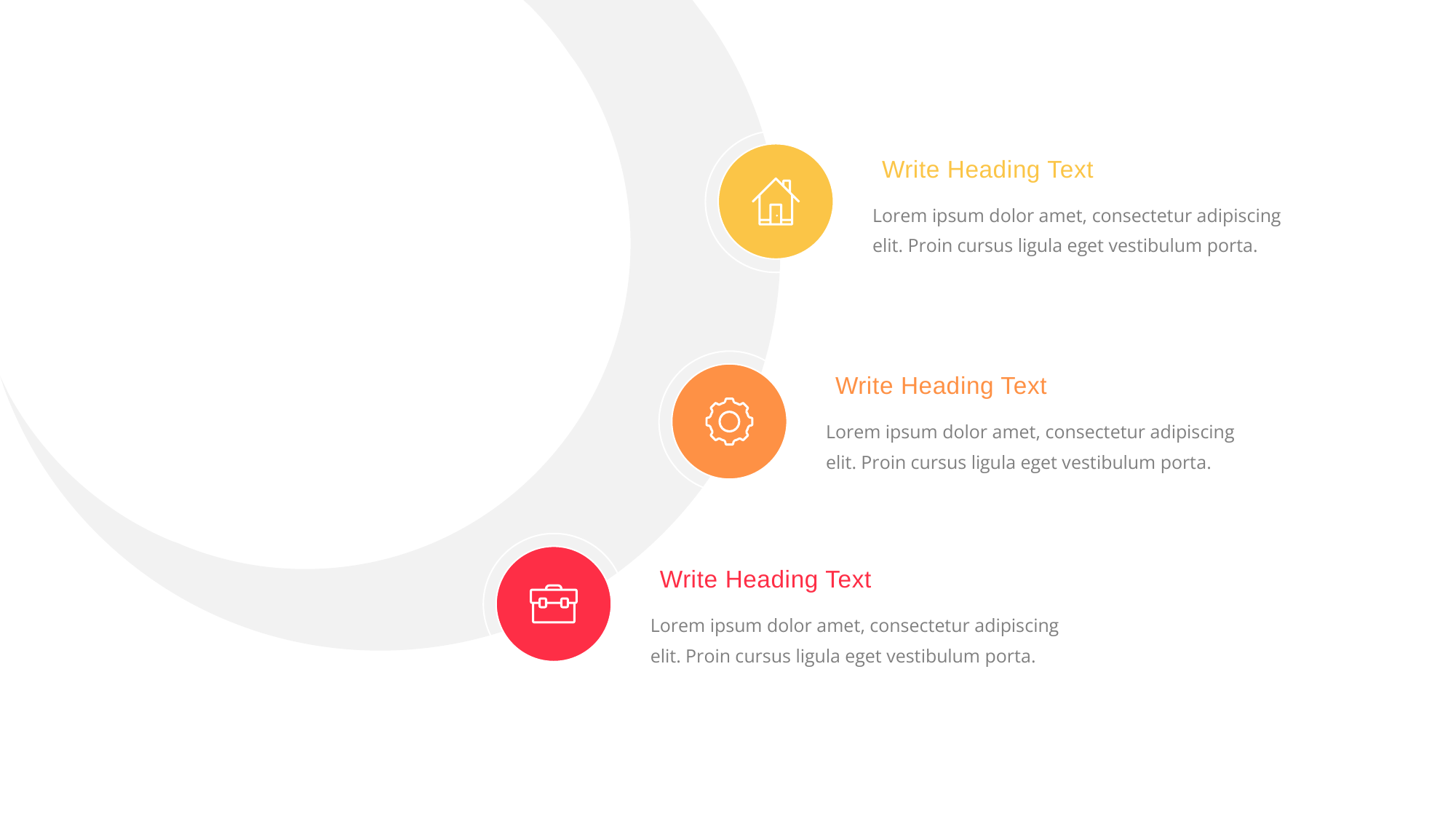

Write Heading Text

Lorem ipsum dolor amet, consectetur adipiscing
elit. Proin cursus ligula eget vestibulum porta.

Write Heading Text

Lorem ipsum dolor amet, consectetur adipiscing
elit. Proin cursus ligula eget vestibulum porta.

Write Heading Text

Lorem ipsum dolor amet, consectetur adipiscing
elit. Proin cursus ligula eget vestibulum porta.